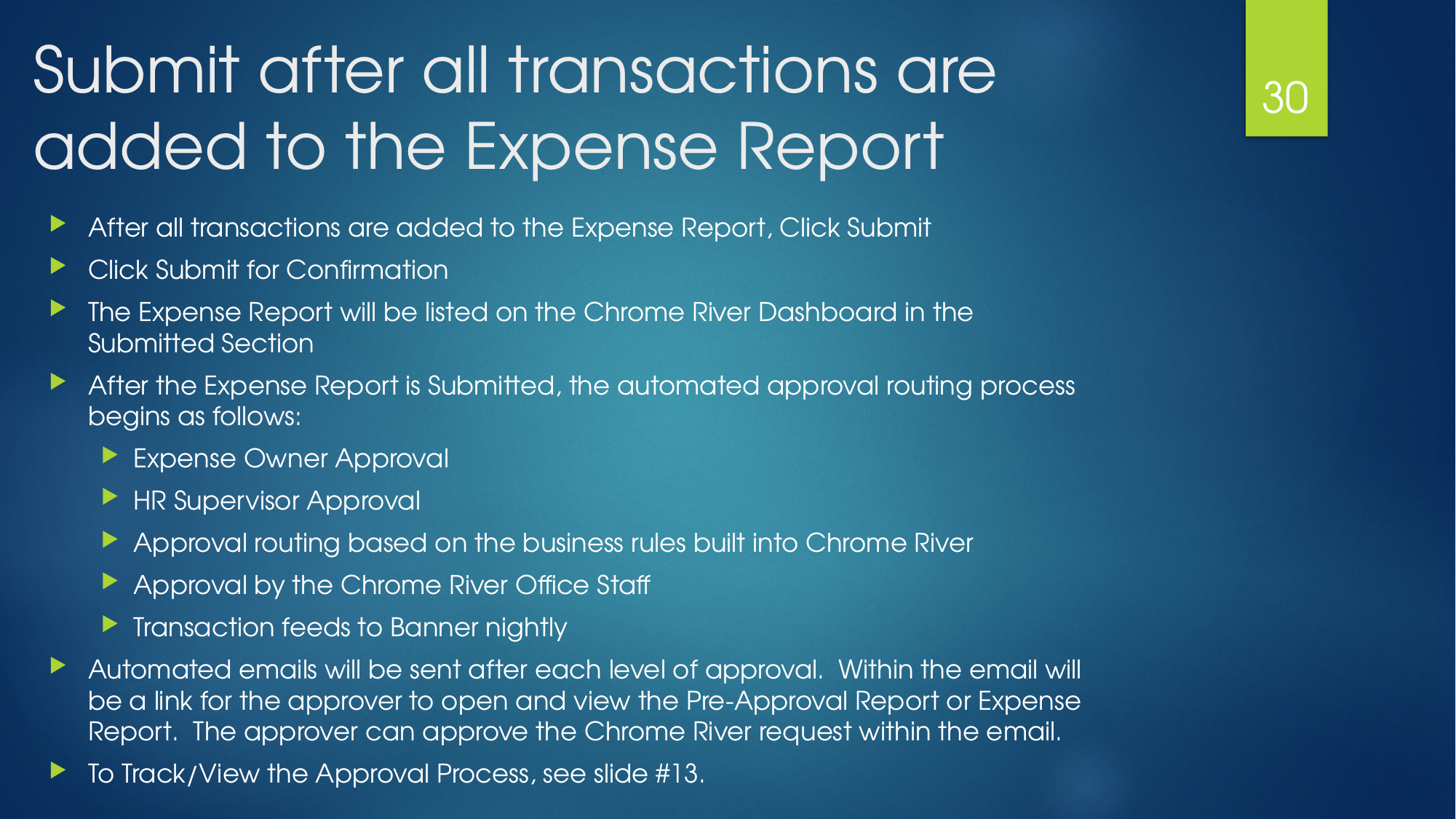

# Submit after all transactions are added to the Expense Report
30
After all transactions are added to the Expense Report, Click Submit
Click Submit for Confirmation
The Expense Report will be listed on the Chrome River Dashboard in the Submitted Section
After the Expense Report is Submitted, the automated approval routing process begins as follows:
Expense Owner Approval
HR Supervisor Approval
Approval routing based on the business rules built into Chrome River
Approval by the Chrome River Office Staff
Transaction feeds to Banner nightly
Automated emails will be sent after each level of approval.  Within the email will be a link for the approver to open and view the Pre-Approval Report or Expense Report.  The approver can approve the Chrome River request within the email.
To Track/View the Approval Process, see slide #13.